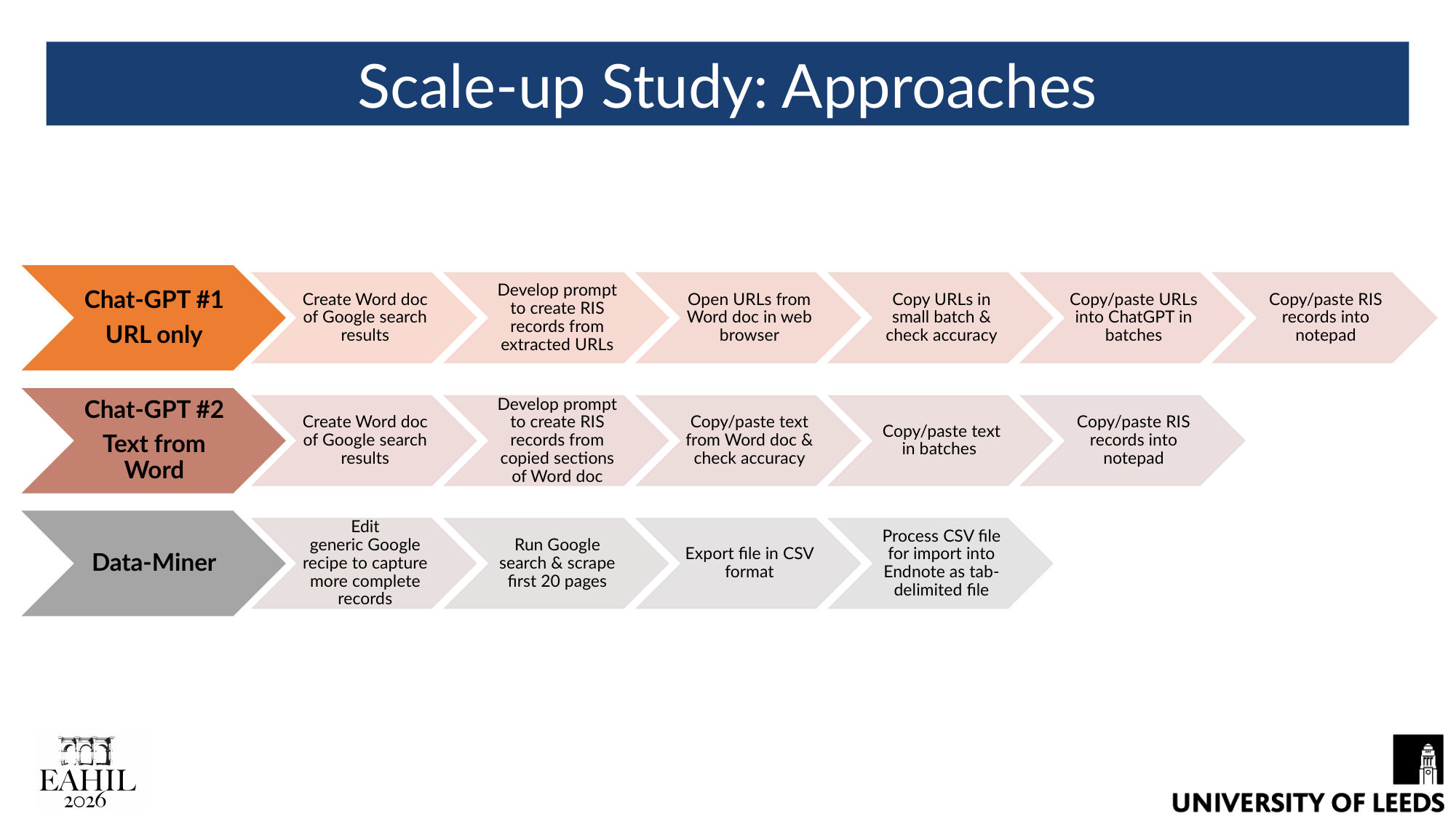

Scale-up Study: Approaches
Chat-GPT #1
URL only
Create Word doc of Google search results
Develop prompt to create RIS records from extracted URLs
Open URLs from Word doc in web browser
Copy URLs in small batch & check accuracy
Copy/paste URLs into ChatGPT in batches
Copy/paste RIS records into notepad
Chat-GPT #2
Text from Word
Create Word doc of Google search results
Develop prompt to create RIS records from copied sections of Word doc
Copy/paste text from Word doc & check accuracy
Copy/paste text in batches
Copy/paste RIS records into notepad
Data-Miner
Edit generic Google recipe to capture more complete records
Run Google search & scrape first 20 pages
Export file in CSV format
Process CSV file for import into Endnote as tab-delimited file